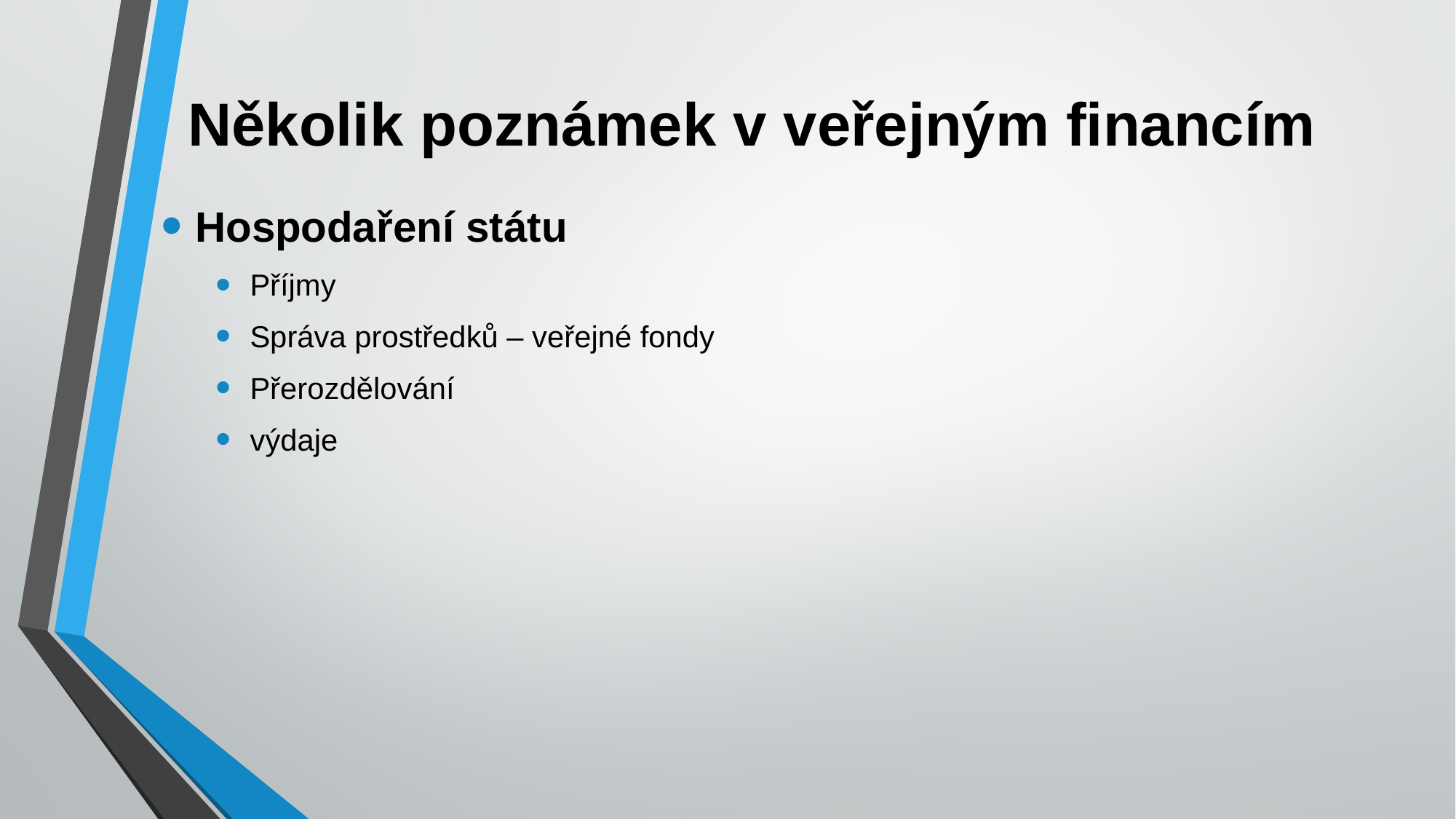

# Několik poznámek v veřejným financím
Hospodaření státu
Příjmy
Správa prostředků – veřejné fondy
Přerozdělování
výdaje